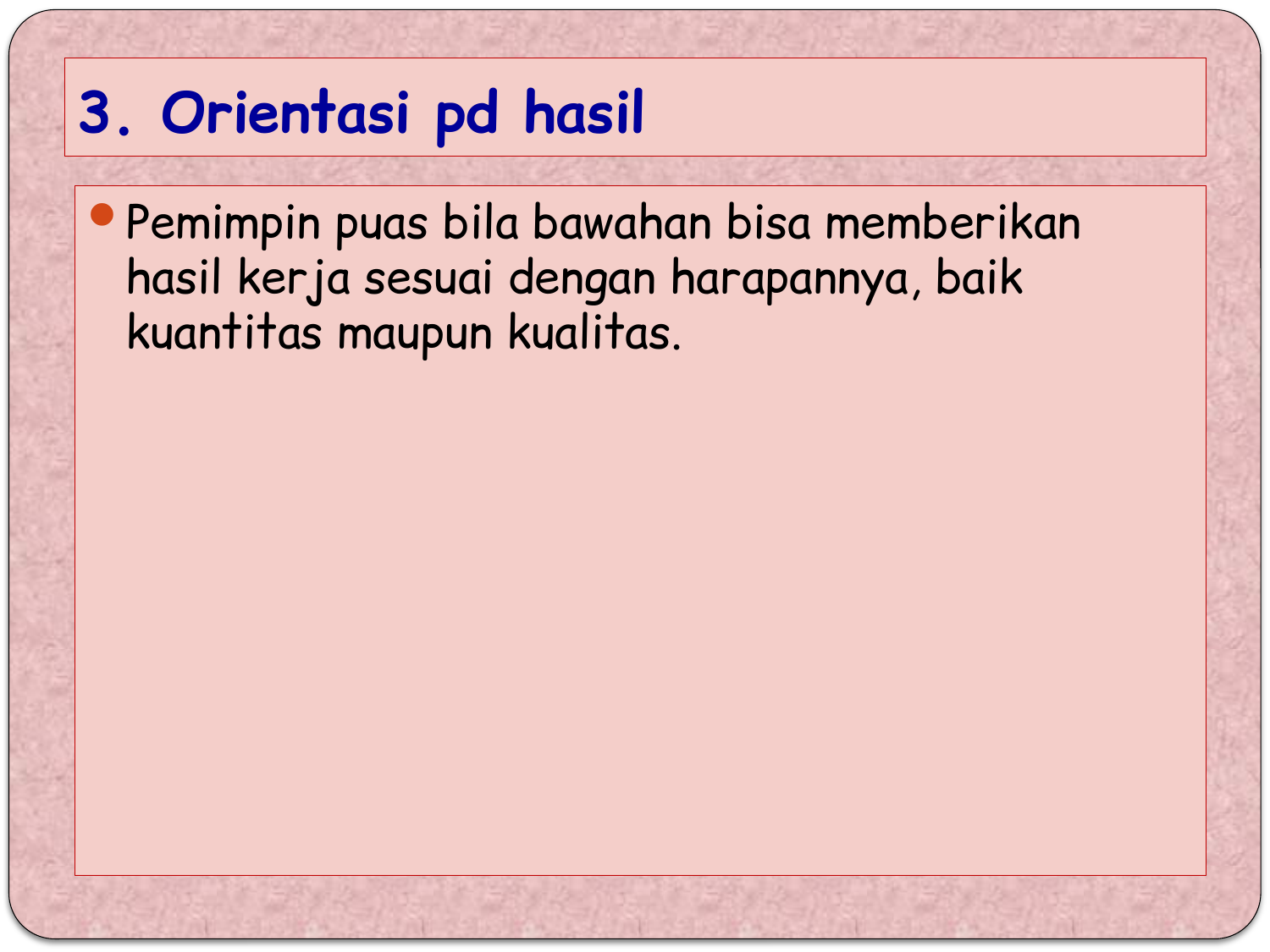

# 3. Orientasi pd hasil
Pemimpin puas bila bawahan bisa memberikan hasil kerja sesuai dengan harapannya, baik kuantitas maupun kualitas.